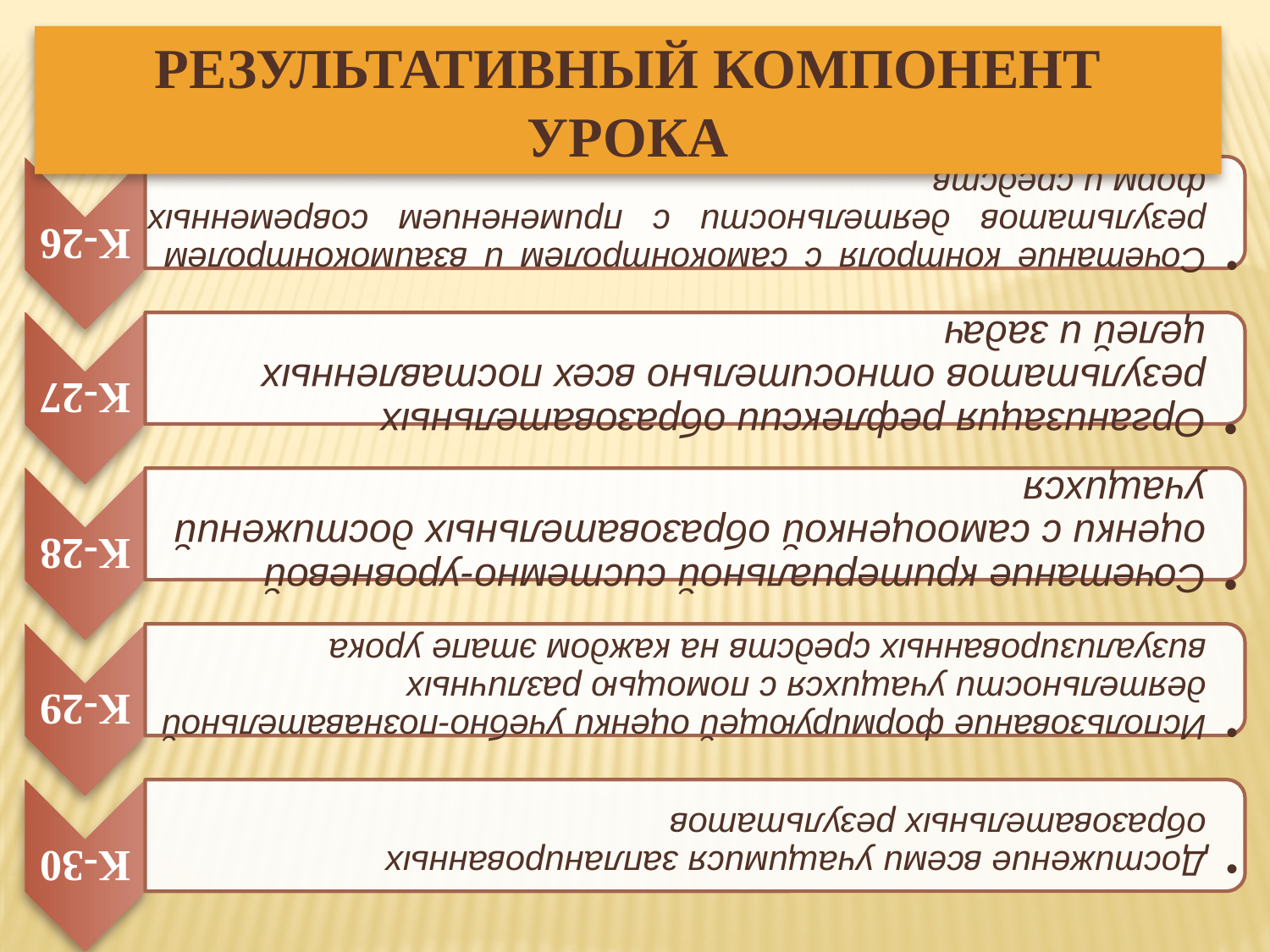

РЕЗУЛЬТАТИВНЫЙ компонент урока
К-26
Сочетание контроля с самоконтролем и взаимоконтролем  результатов деятельности с применением современных форм и средств
К-27
Организация рефлексии образовательных результатов относительно всех поставленных целей и задач
К-28
Сочетание критериальной системно-уровневой оценки с самооценкой образовательных достижений учащихся
К-29
Использование формирующей оценки учебно-познавательной деятельности учащихся с помощью различных визуализированных средств на каждом этапе урока
К-30
Достижение всеми учащимися запланированных образовательных результатов